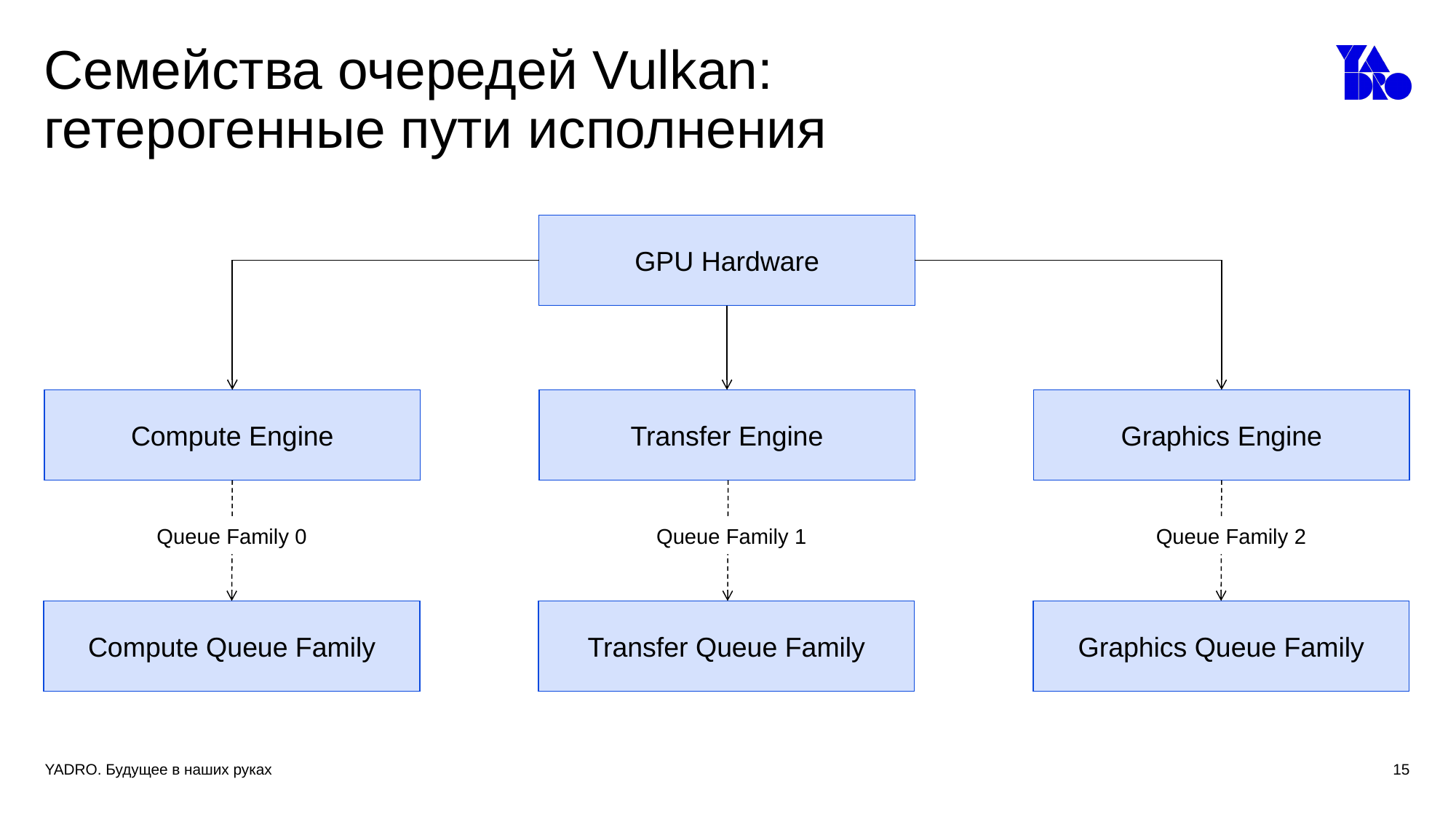

# Семейства очередей Vulkan: гетерогенные пути исполнения
GPU Hardware
Compute Engine
Transfer Engine
Graphics Engine
Queue Family 0
Queue Family 1
Queue Family 2
Compute Queue Family
Transfer Queue Family
Graphics Queue Family
15